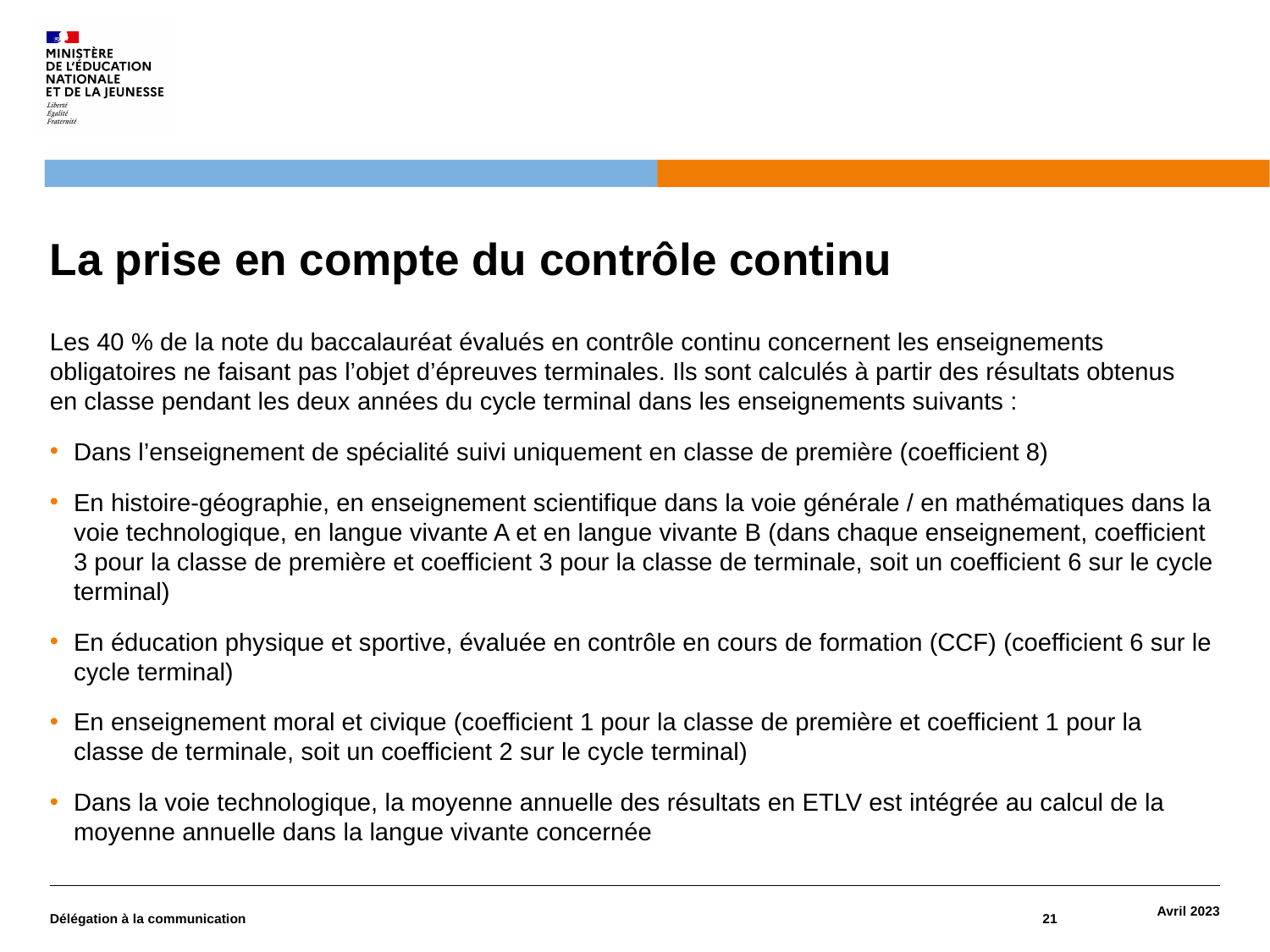

# La prise en compte du contrôle continu
Les 40 % de la note du baccalauréat évalués en contrôle continu concernent les enseignements obligatoires ne faisant pas l’objet d’épreuves terminales. Ils sont calculés à partir des résultats obtenus
en classe pendant les deux années du cycle terminal dans les enseignements suivants :
Dans l’enseignement de spécialité suivi uniquement en classe de première (coefficient 8)
En histoire-géographie, en enseignement scientifique dans la voie générale / en mathématiques dans la voie technologique, en langue vivante A et en langue vivante B (dans chaque enseignement, coefficient 3 pour la classe de première et coefficient 3 pour la classe de terminale, soit un coefficient 6 sur le cycle terminal)
En éducation physique et sportive, évaluée en contrôle en cours de formation (CCF) (coefficient 6 sur le cycle terminal)
En enseignement moral et civique (coefficient 1 pour la classe de première et coefficient 1 pour la classe de terminale, soit un coefficient 2 sur le cycle terminal)
Dans la voie technologique, la moyenne annuelle des résultats en ETLV est intégrée au calcul de la moyenne annuelle dans la langue vivante concernée

Délégation à la communication
21
Avril 2023